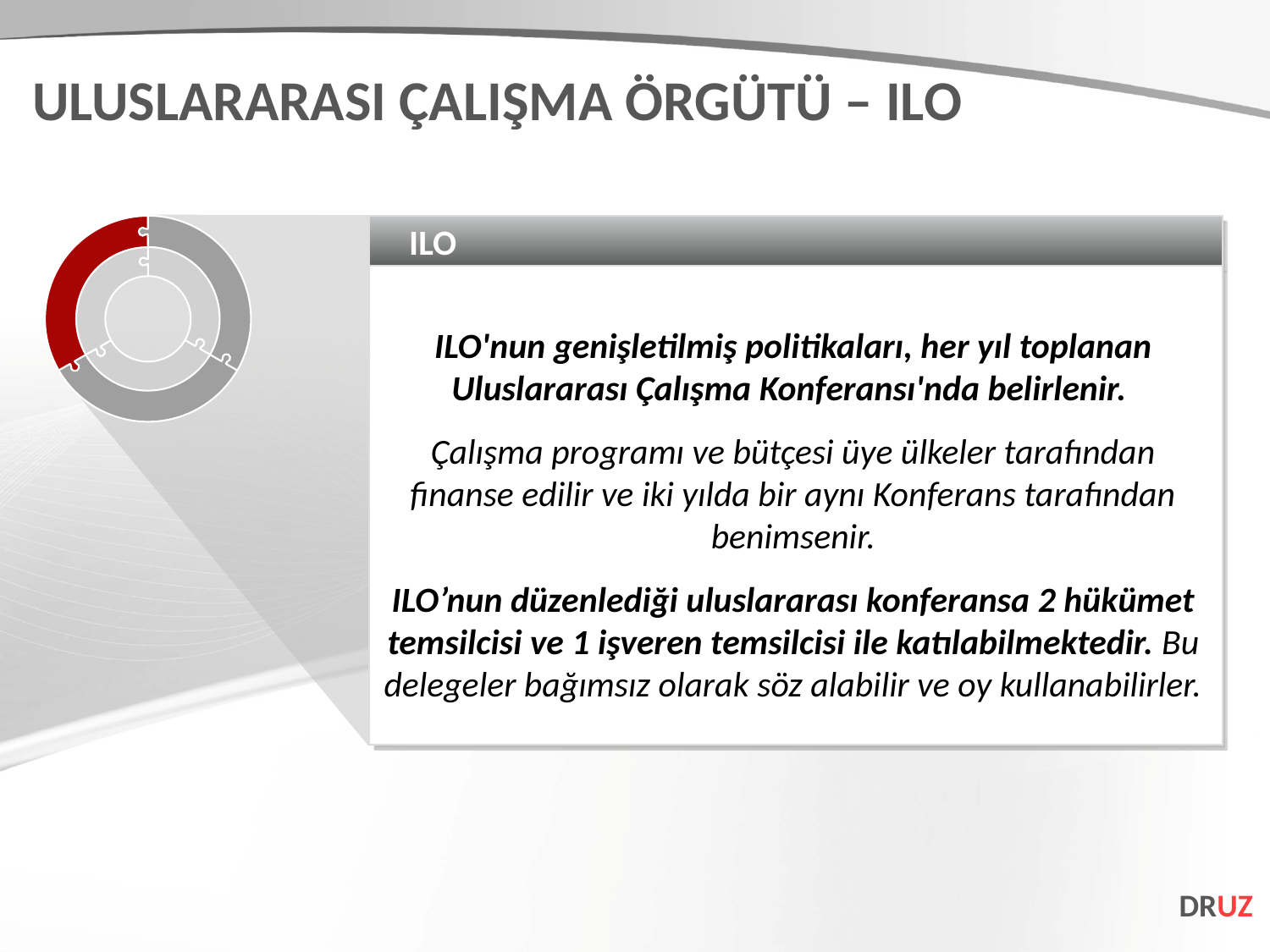

ULUSLARARASI ÇALIŞMA ÖRGÜTÜ – ILO

ILO

ILO'nun genişletilmiş politikaları, her yıl toplanan Uluslararası Çalışma Konferansı'nda belirlenir.
Çalışma programı ve bütçesi üye ülkeler tarafından finanse edilir ve iki yılda bir aynı Konferans tarafından benimsenir.
ILO’nun düzenlediği uluslararası konferansa 2 hükümet temsilcisi ve 1 işveren temsilcisi ile katılabilmektedir. Bu delegeler bağımsız olarak söz alabilir ve oy kullanabilirler.

DRUZ